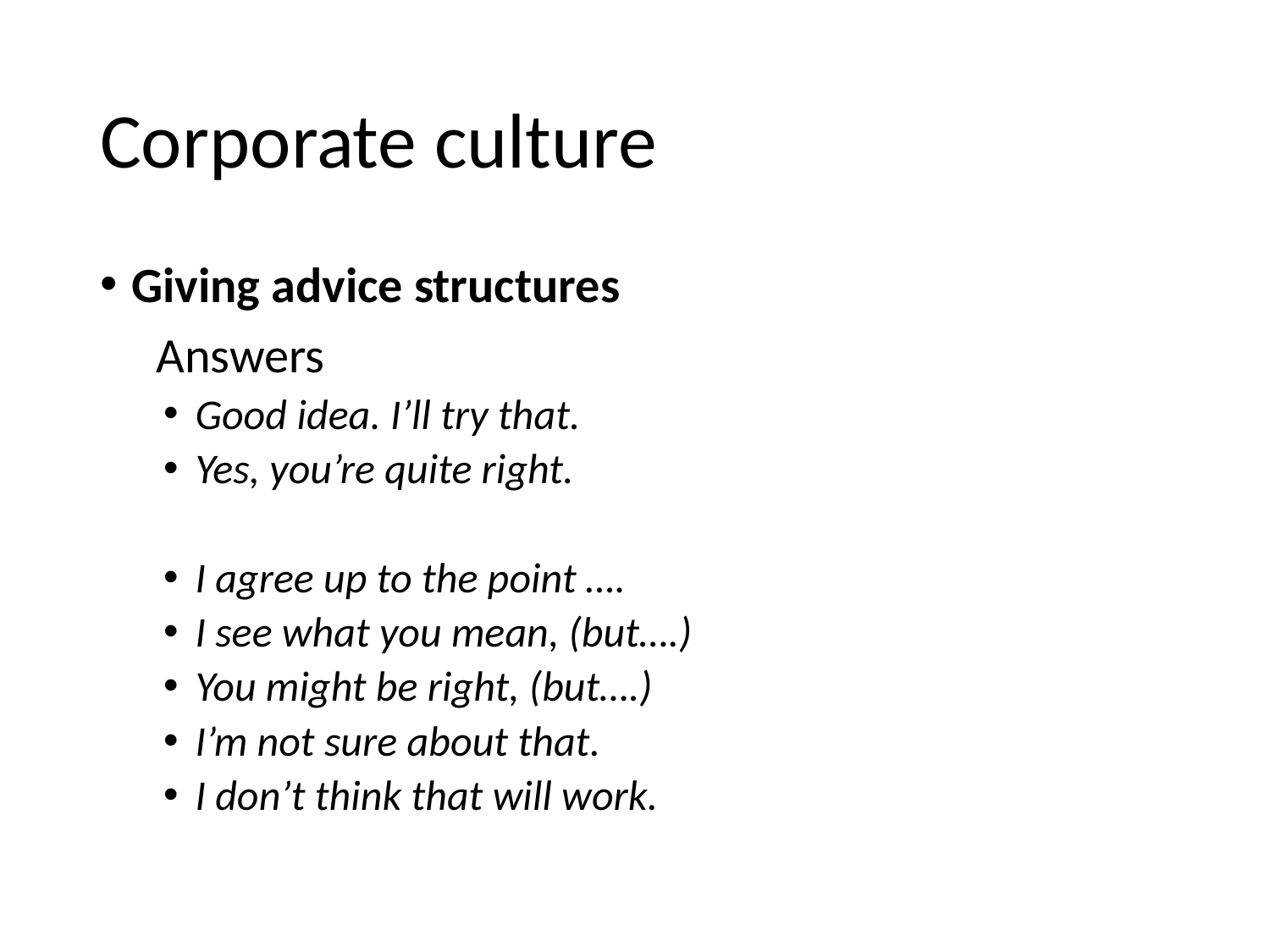

# Corporate culture
Giving advice structures
     Answers
Good idea. I’ll try that.
Yes, you’re quite right.

I agree up to the point ….
I see what you mean, (but….)
You might be right, (but….)
I’m not sure about that.
I don’t think that will work.